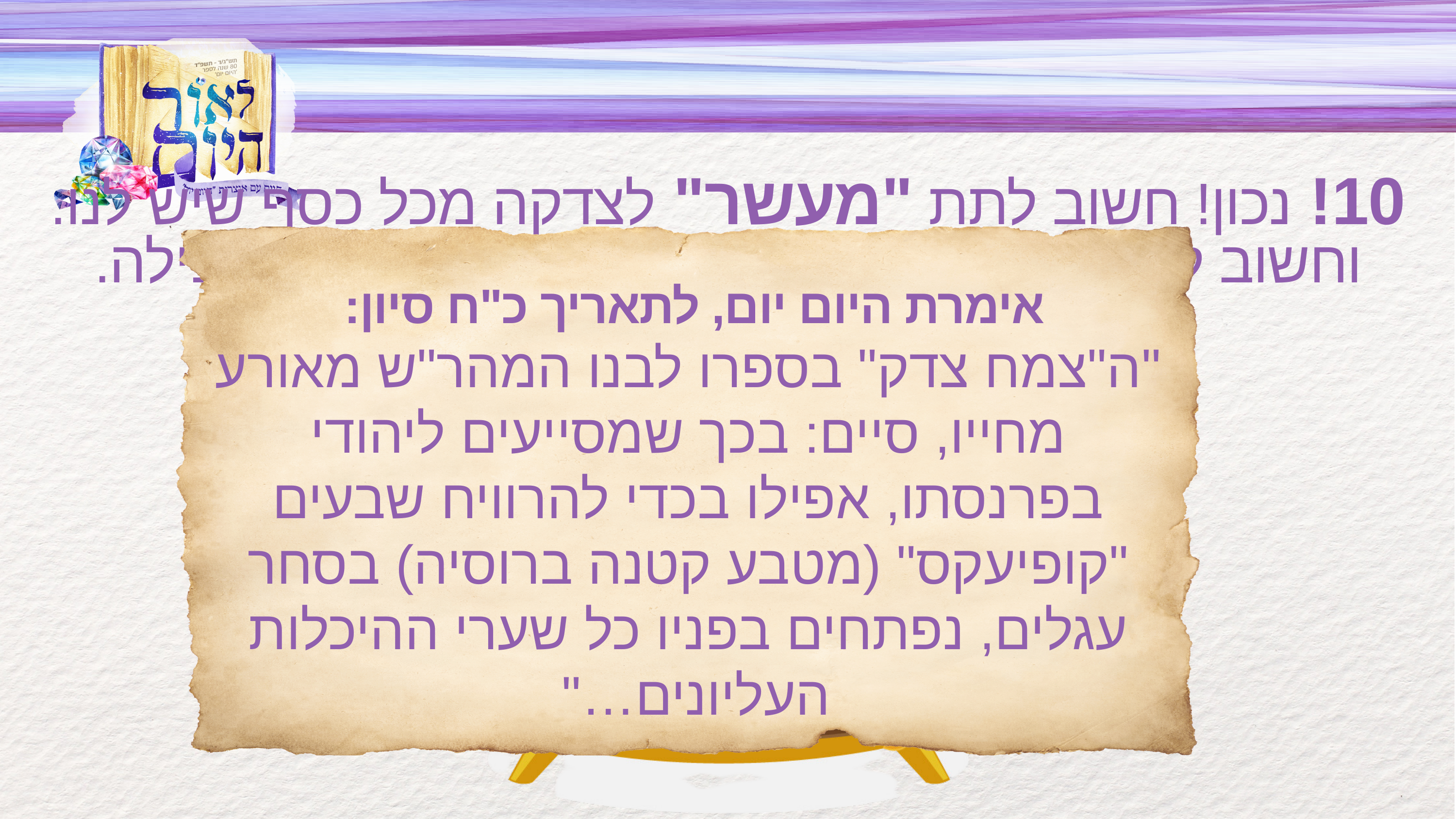

10! נכון! חשוב לתת "מעשר" לצדקה מכל כסף שיש לנו.
 וחשוב להתמיד לתת צדקה בכל יום, רצוי לפני התפילה.

אימרת היום יום, לתאריך כ"ח סיון:
"ה"צמח צדק" בספרו לבנו המהר"ש מאורע מחייו, סיים: בכך שמסייעים ליהודי בפרנסתו, אפילו בכדי להרוויח שבעים "קופיעקס" (מטבע קטנה ברוסיה) בסחר עגלים, נפתחים בפניו כל שערי ההיכלות העליונים…"